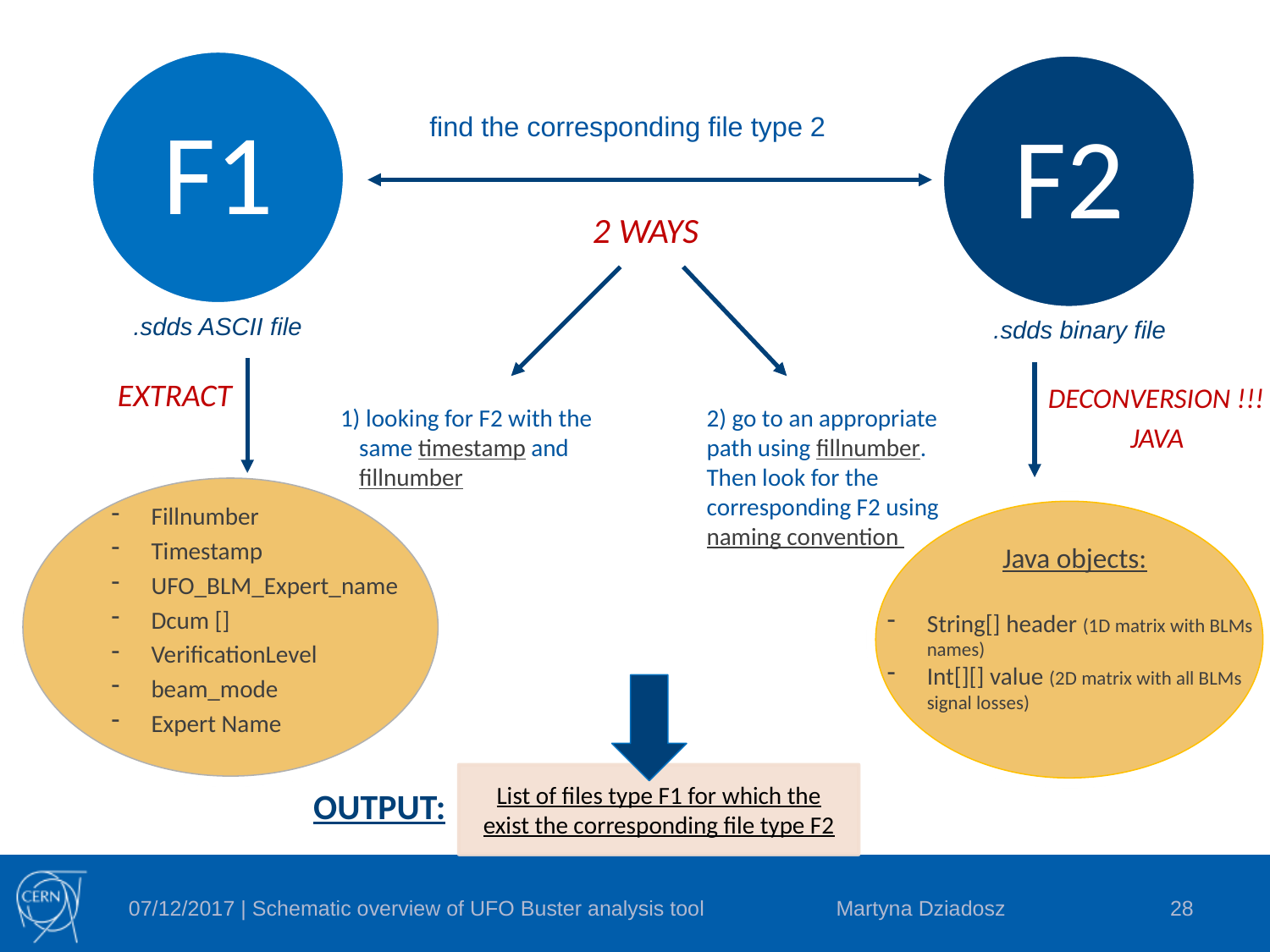

F1

F2
find the corresponding file type 2
2 WAYS
.sdds ASCII file
.sdds binary file
EXTRACT
DECONVERSION !!!
	          JAVA
1) looking for F2 with the same timestamp and fillnumber
2) go to an appropriate path using fillnumber. Then look for the corresponding F2 using naming convention

Fillnumber
Timestamp
UFO_BLM_Expert_name
Dcum []
VerificationLevel
beam_mode
Expert Name

Java objects:

String[] header (1D matrix with BLMs names)
Int[][] value (2D matrix with all BLMs signal losses)

List of files type F1 for which the exist the corresponding file type F2
OUTPUT:
07/12/2017 | Schematic overview of UFO Buster analysis tool
Martyna Dziadosz
28